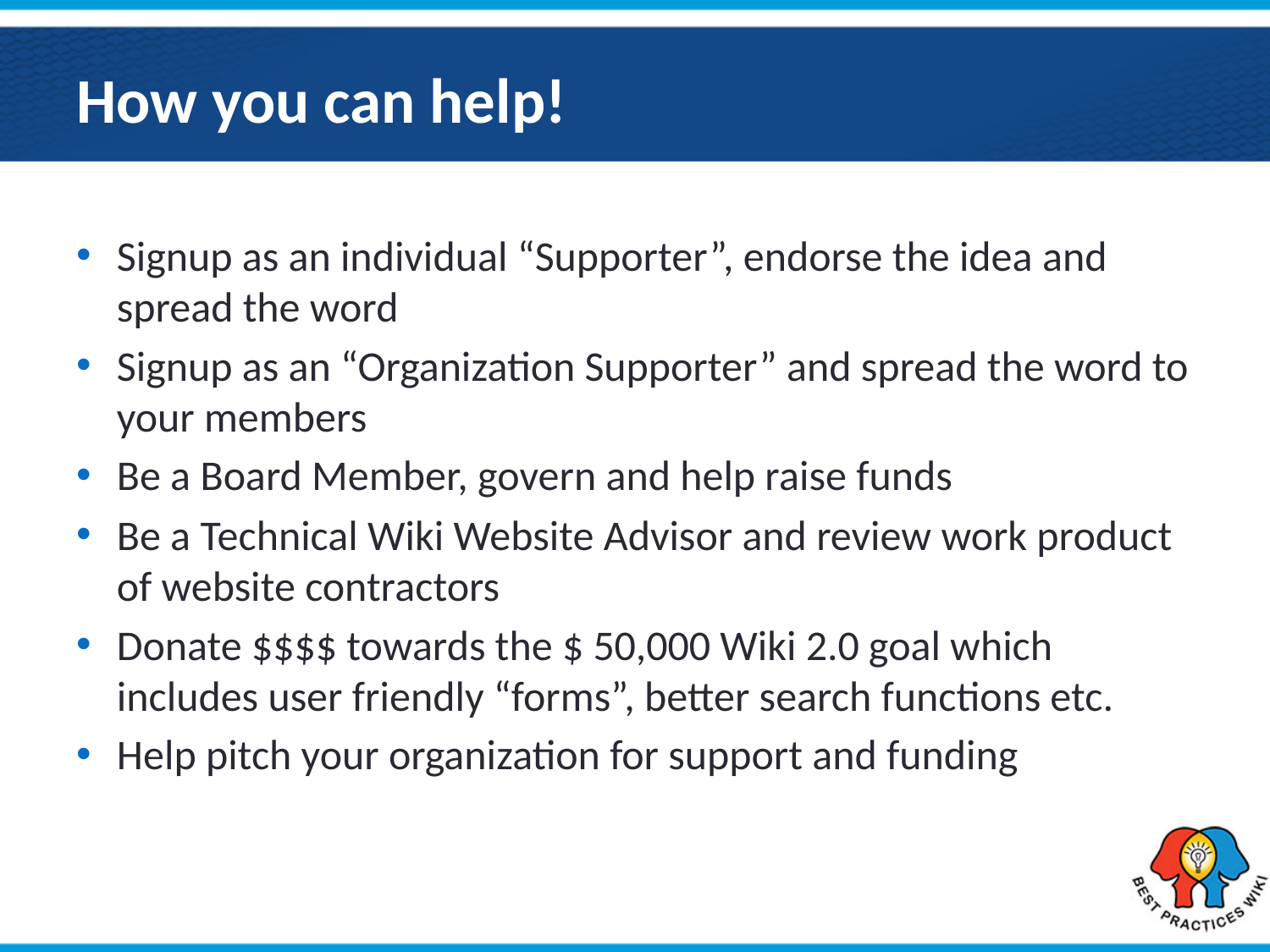

# How you can help!
Signup as an individual “Supporter”, endorse the idea and spread the word
Signup as an “Organization Supporter” and spread the word to your members
Be a Board Member, govern and help raise funds
Be a Technical Wiki Website Advisor and review work product of website contractors
Donate $$$$ towards the $ 50,000 Wiki 2.0 goal which includes user friendly “forms”, better search functions etc.
Help pitch your organization for support and funding